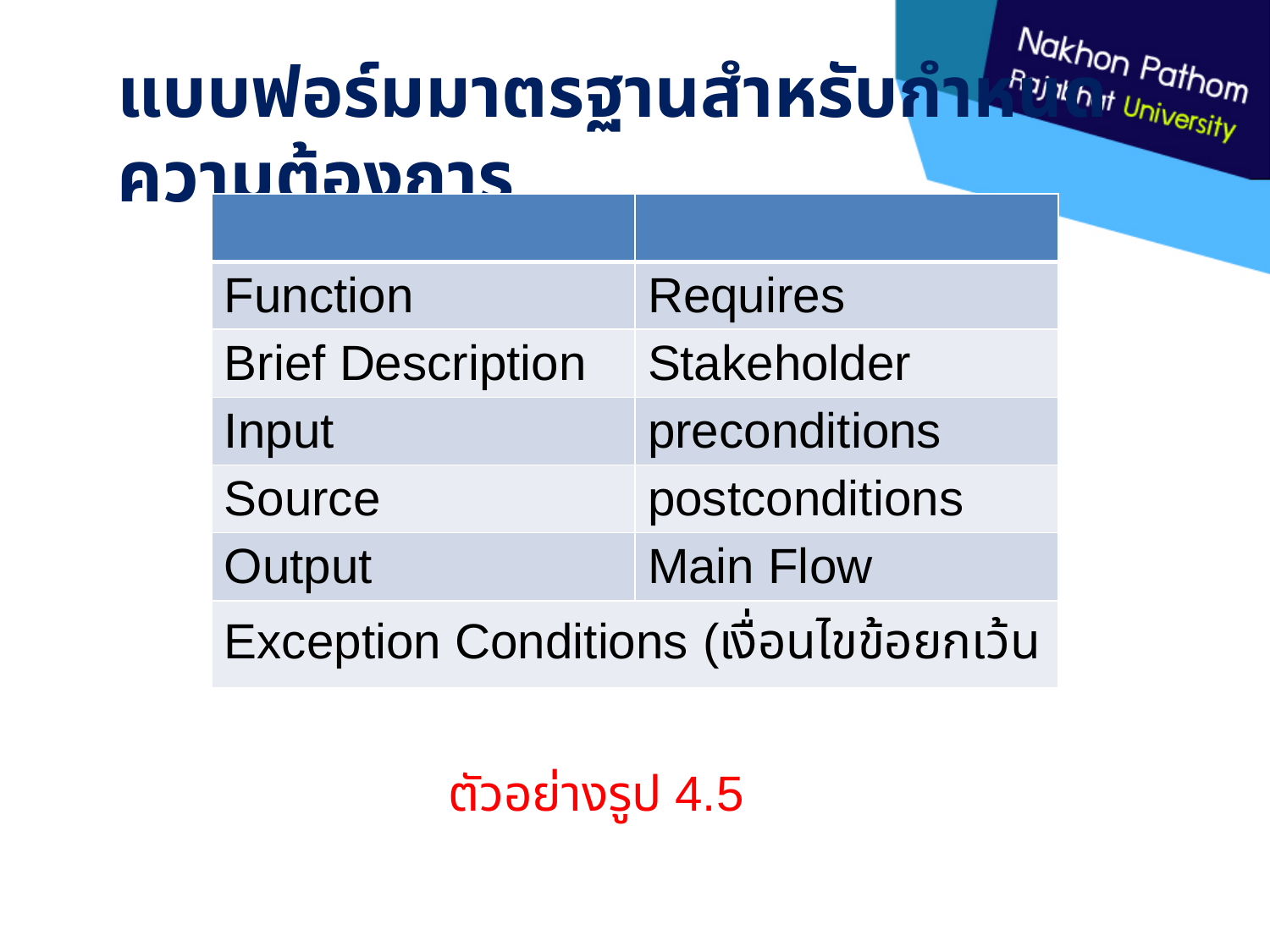

# แบบฟอร์มมาตรฐานสำหรับกำหนดความต้องการ
|  |  |
| --- | --- |
| Function | Requires |
| Brief Description | Stakeholder |
| Input | preconditions |
| Source | postconditions |
| Output | Main Flow |
| Exception Conditions (เงื่อนไขข้อยกเว้น |  |
ตัวอย่างรูป 4.5